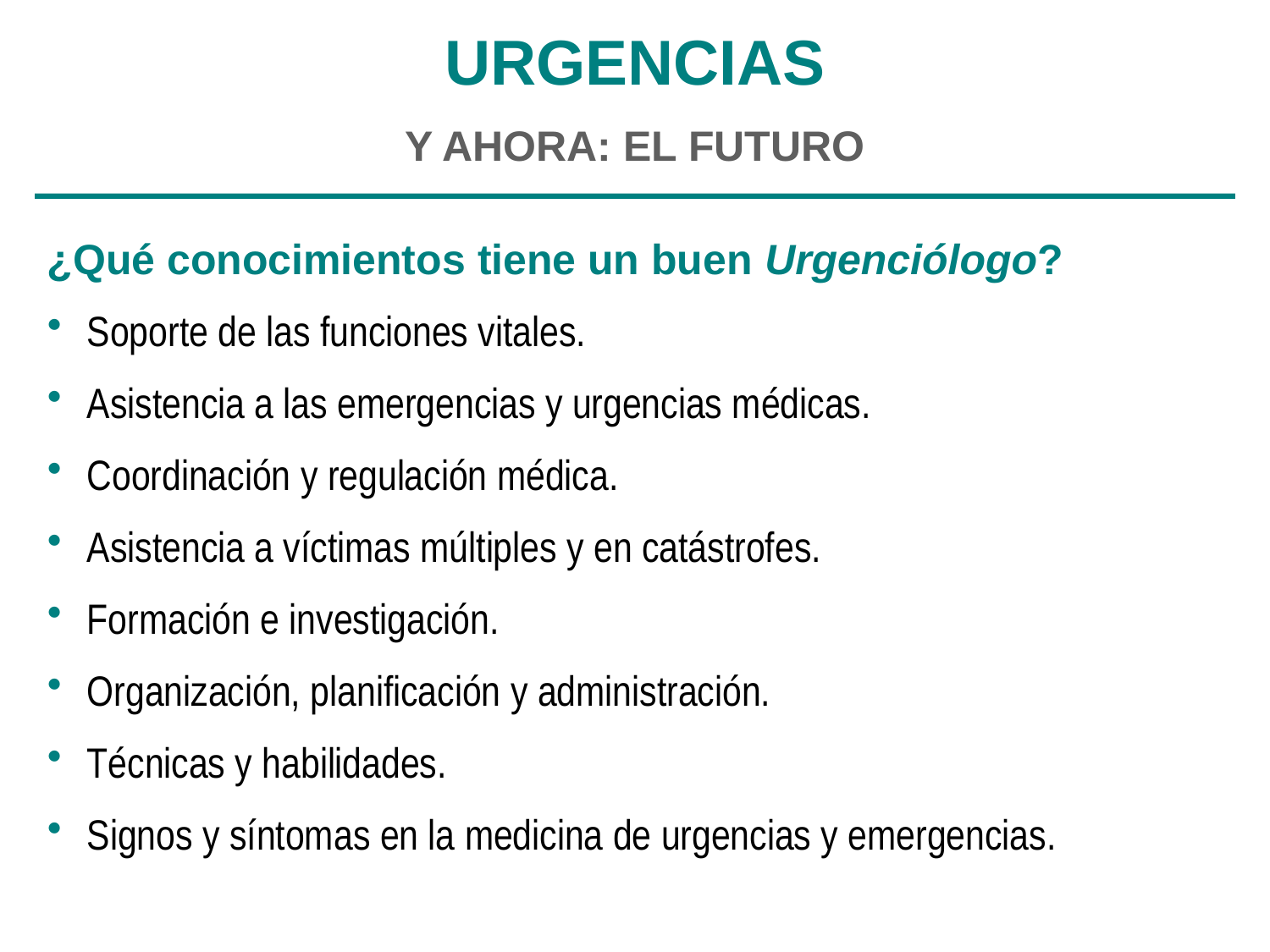

URGENCIAS
Y AHORA: EL FUTURO

¿Qué conocimientos tiene un buen Urgenciólogo?
 Soporte de las funciones vitales.
 Asistencia a las emergencias y urgencias médicas.
 Coordinación y regulación médica.
 Asistencia a víctimas múltiples y en catástrofes.
 Formación e investigación.
 Organización, planificación y administración.
 Técnicas y habilidades.
 Signos y síntomas en la medicina de urgencias y emergencias.